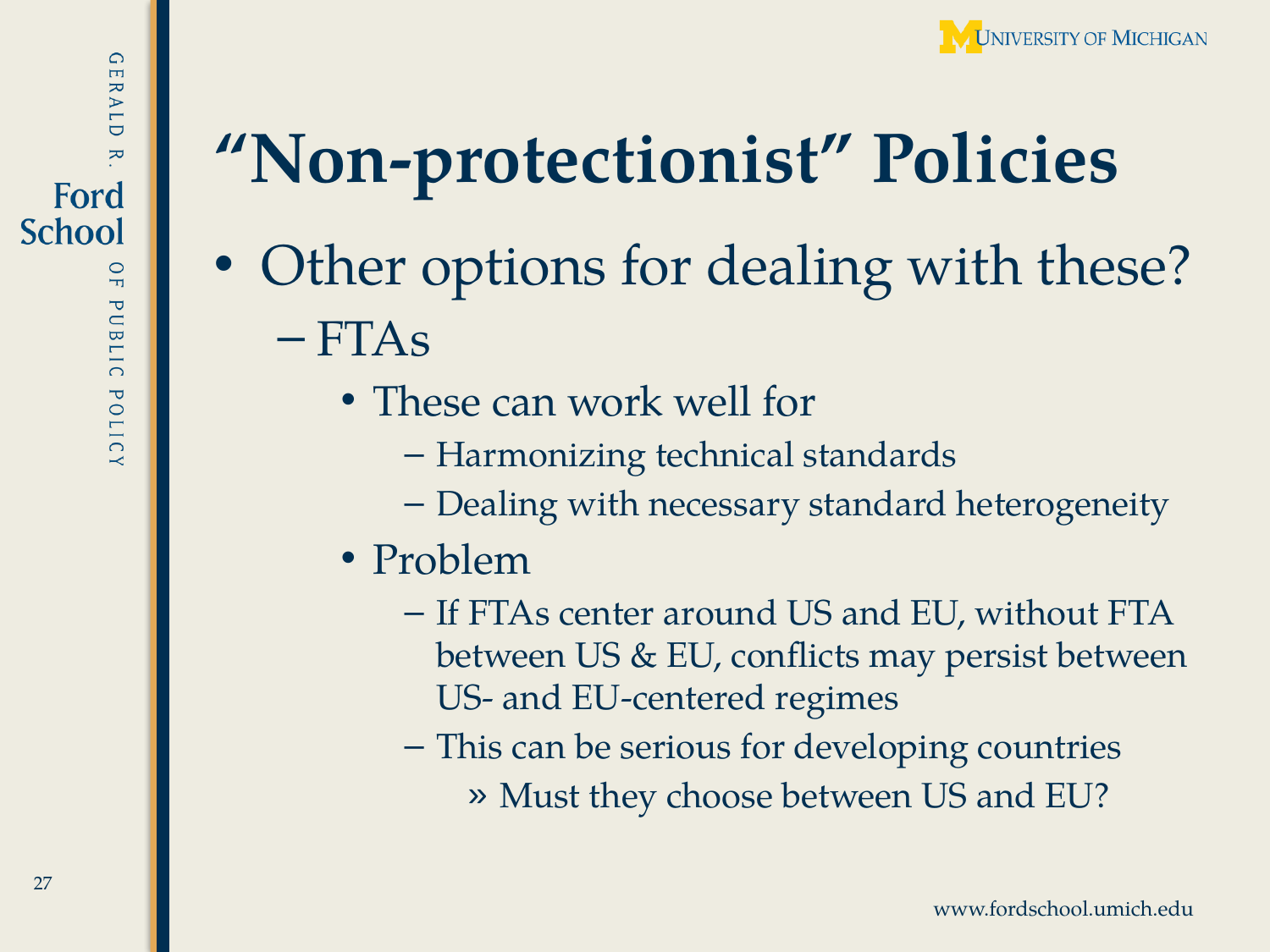

# “Non-protectionist” Policies
Other options for dealing with these?
FTAs
These can work well for
Harmonizing technical standards
Dealing with necessary standard heterogeneity
Problem
If FTAs center around US and EU, without FTA between US & EU, conflicts may persist between US- and EU-centered regimes
This can be serious for developing countries
Must they choose between US and EU?
27